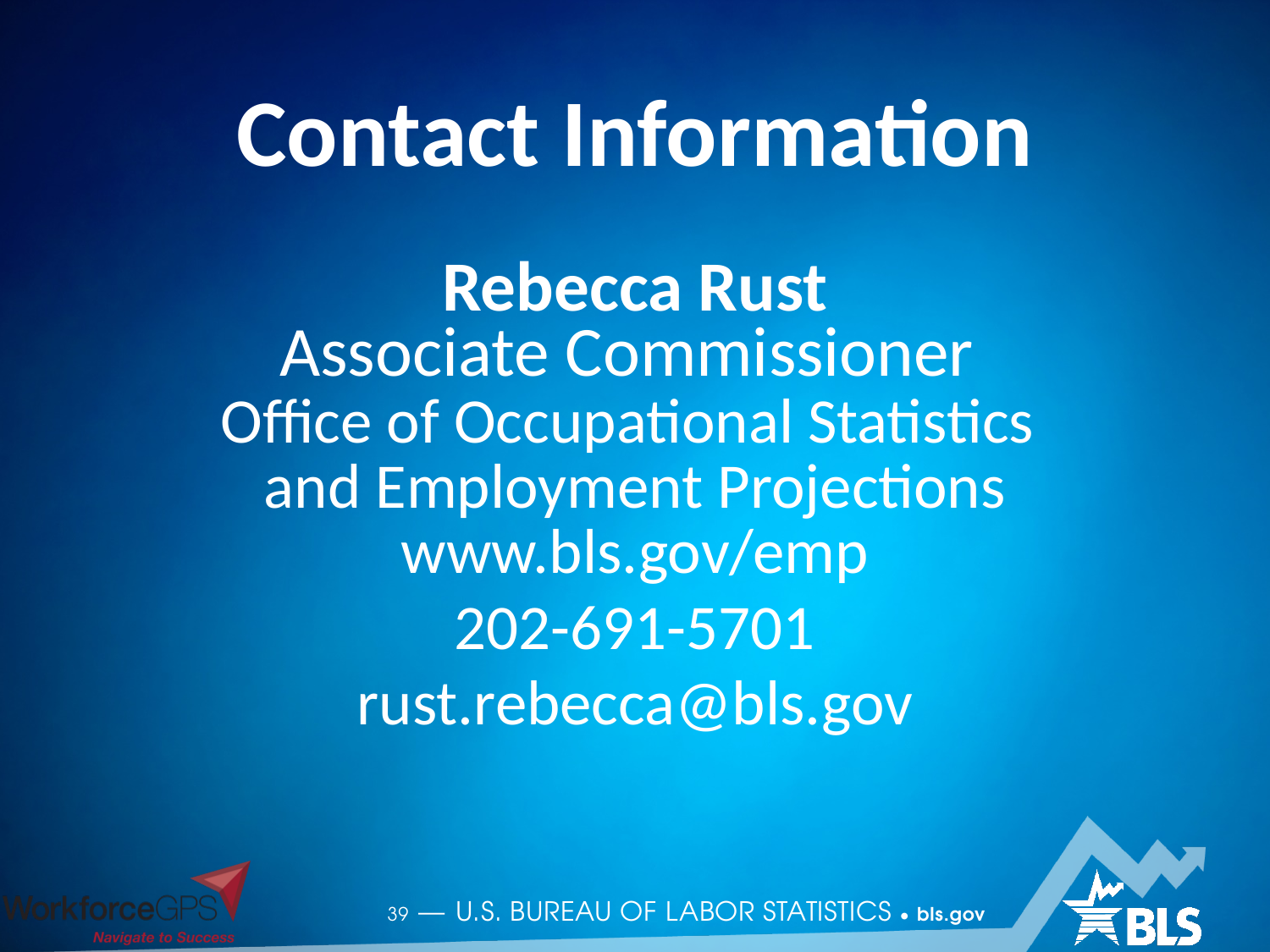

Rebecca Rust
Associate Commissioner
Office of Occupational Statistics
and Employment Projections www.bls.gov/emp
202-691-5701
rust.rebecca@bls.gov